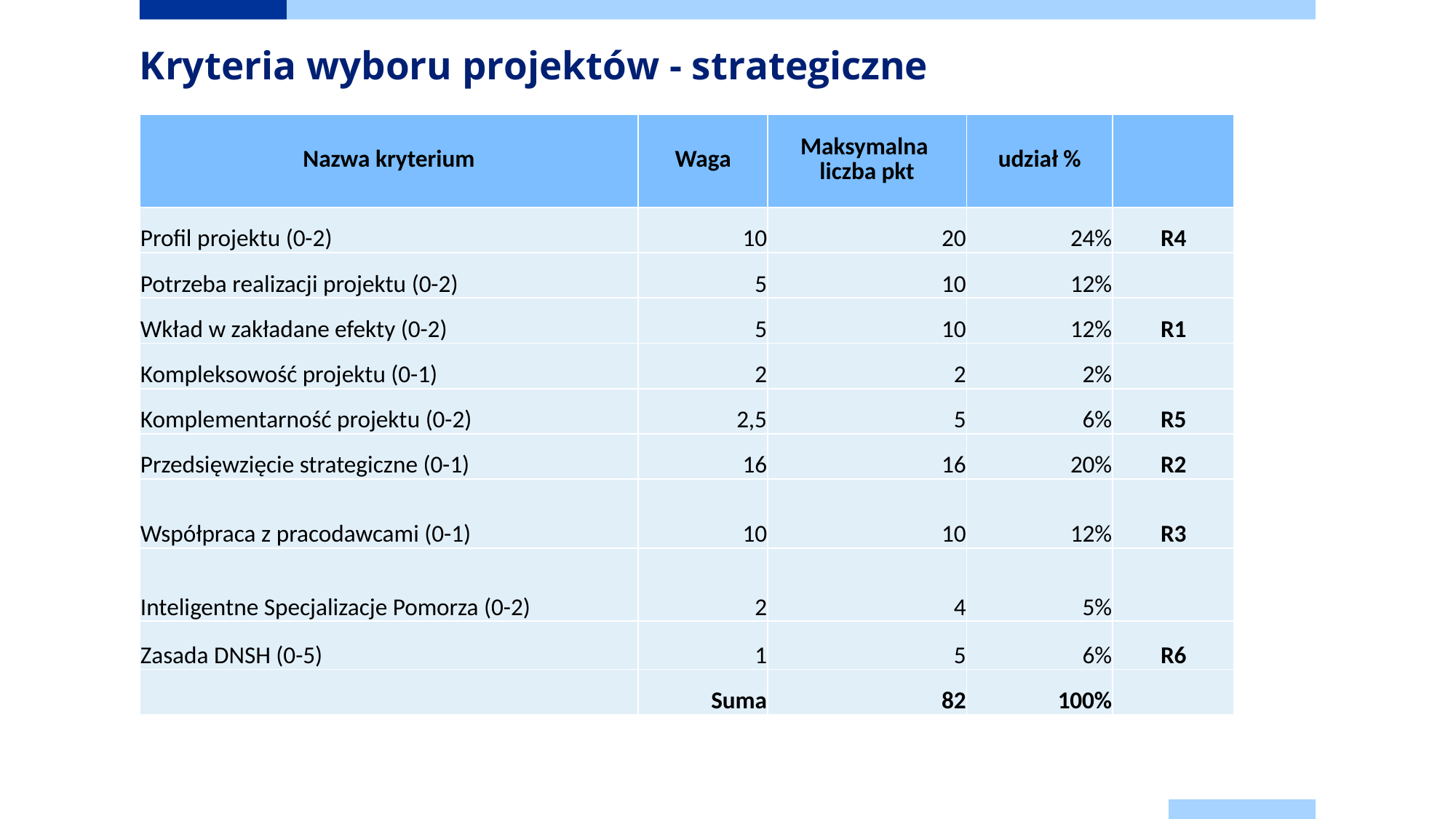

# Kryteria wyboru projektów - strategiczne
| Nazwa kryterium | Waga | Maksymalna liczba pkt | udział % |  |
| --- | --- | --- | --- | --- |
| Profil projektu (0-2) | 10 | 20 | 24% | R4 |
| Potrzeba realizacji projektu (0-2) | 5 | 10 | 12% |  |
| Wkład w zakładane efekty (0-2) | 5 | 10 | 12% | R1 |
| Kompleksowość projektu (0-1) | 2 | 2 | 2% |  |
| Komplementarność projektu (0-2) | 2,5 | 5 | 6% | R5 |
| Przedsięwzięcie strategiczne (0-1) | 16 | 16 | 20% | R2 |
| Współpraca z pracodawcami (0-1) | 10 | 10 | 12% | R3 |
| Inteligentne Specjalizacje Pomorza (0-2) | 2 | 4 | 5% |  |
| Zasada DNSH (0-5) | 1 | 5 | 6% | R6 |
|  | Suma | 82 | 100% |  |